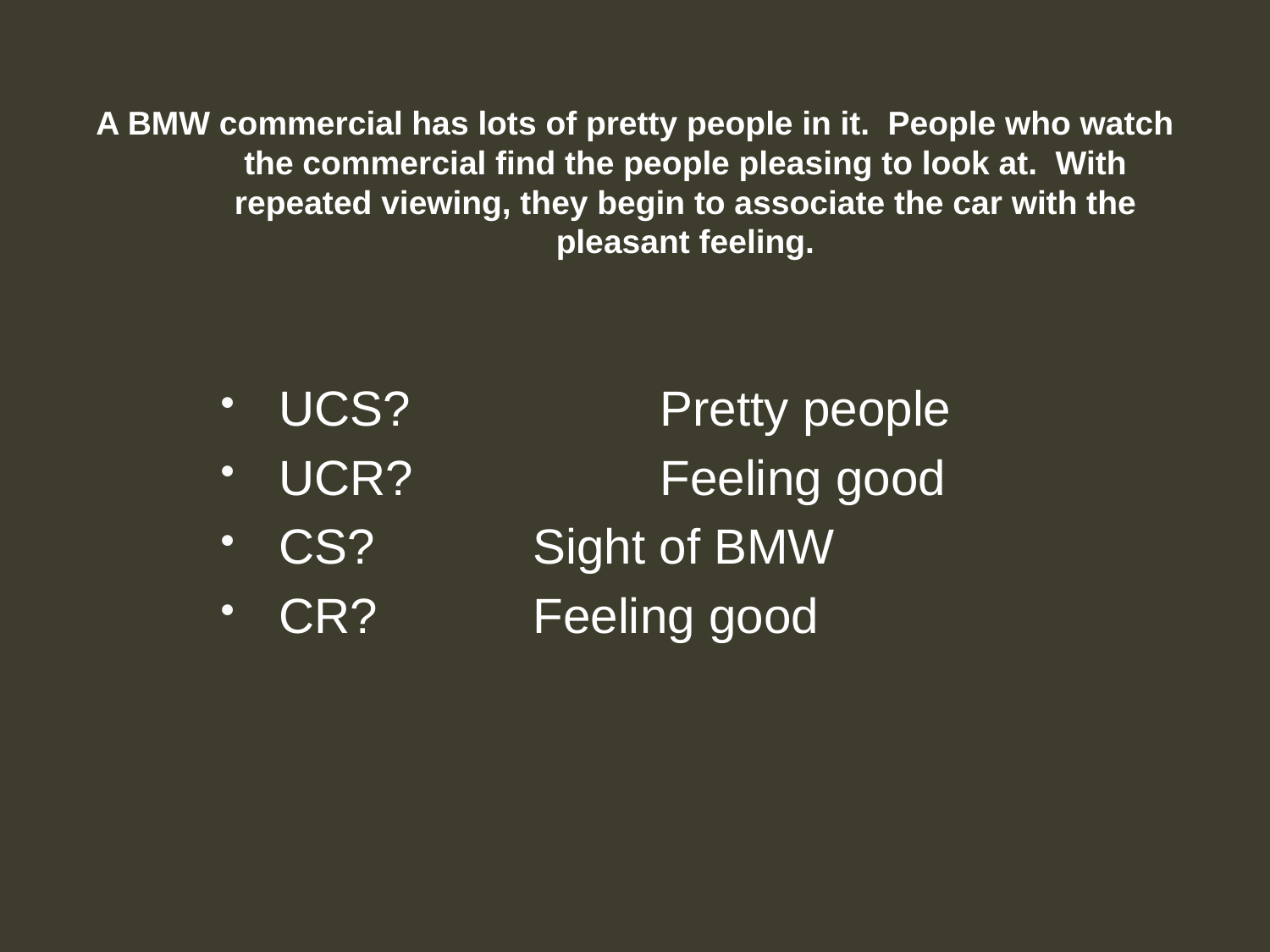

# A BMW commercial has lots of pretty people in it.  People who watch the commercial find the people pleasing to look at.  With repeated viewing, they begin to associate the car with the pleasant feeling.
UCS?		Pretty people
UCR? 		Feeling good
CS? 		Sight of BMW
CR? 		Feeling good